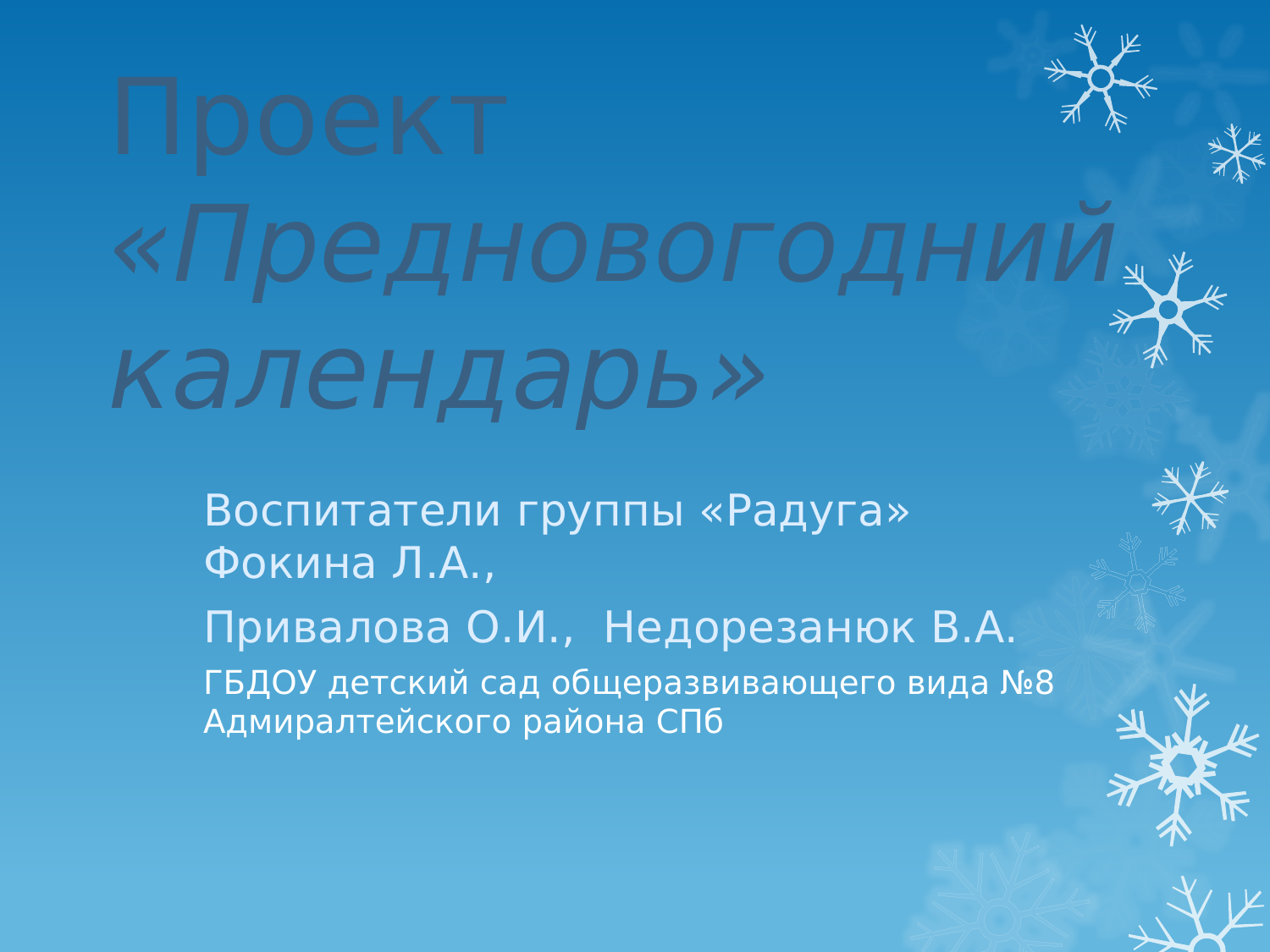

# Проект «Предновогодний календарь»
Воспитатели группы «Радуга» Фокина Л.А.,
Привалова О.И.,  Недорезанюк В.А.
ГБДОУ детский сад общеразвивающего вида №8 Адмиралтейского района СПб